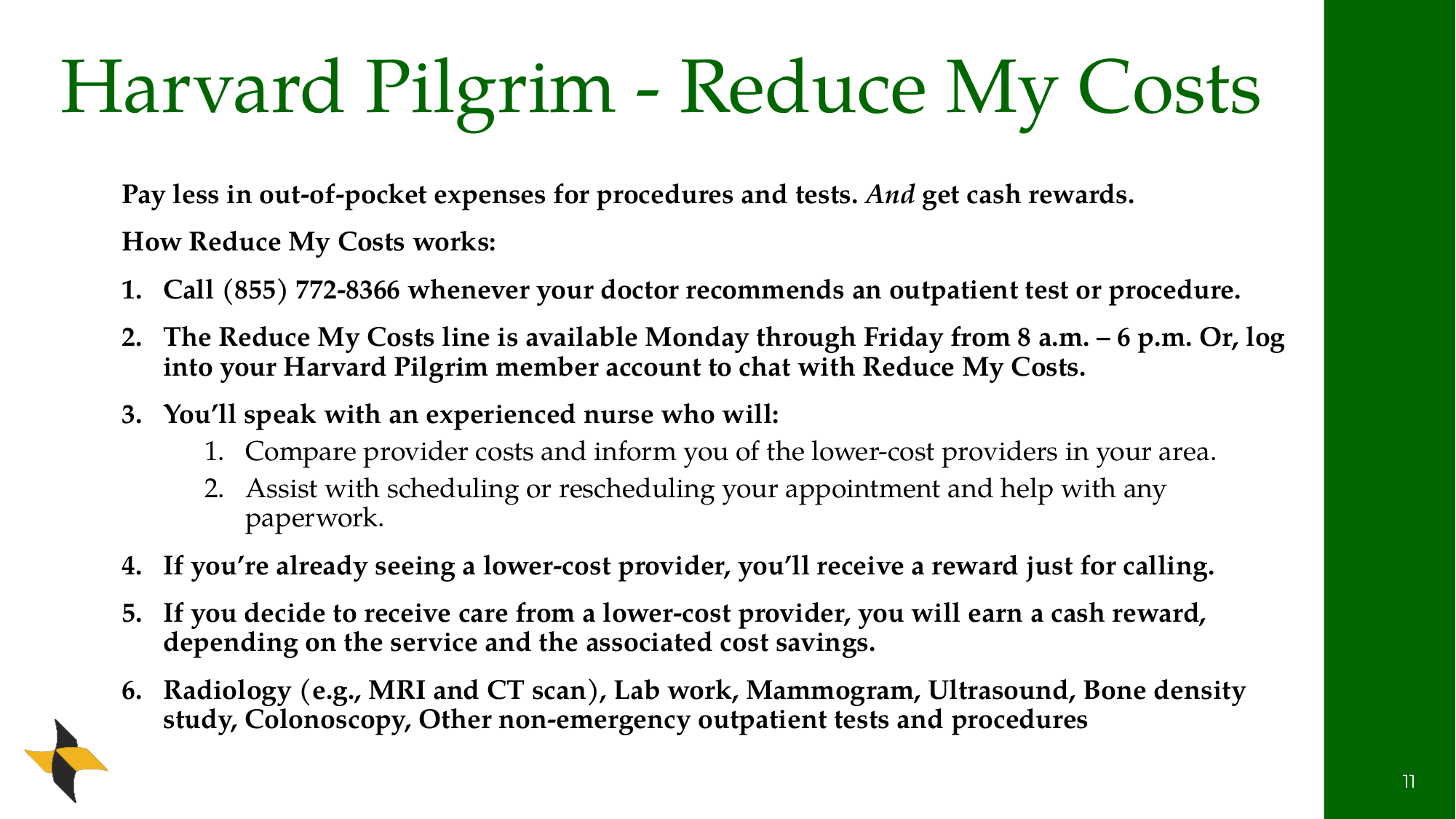

# Harvard Pilgrim - Reduce My Costs
Pay less in out-of-pocket expenses for procedures and tests. And get cash rewards.
How Reduce My Costs works:
Call (855) 772-8366 whenever your doctor recommends an outpatient test or procedure.
The Reduce My Costs line is available Monday through Friday from 8 a.m. – 6 p.m. Or, log into your Harvard Pilgrim member account to chat with Reduce My Costs.
You’ll speak with an experienced nurse who will:
Compare provider costs and inform you of the lower-cost providers in your area.
Assist with scheduling or rescheduling your appointment and help with any paperwork.
If you’re already seeing a lower-cost provider, you’ll receive a reward just for calling.
If you decide to receive care from a lower-cost provider, you will earn a cash reward, depending on the service and the associated cost savings.
Radiology (e.g., MRI and CT scan), Lab work, Mammogram, Ultrasound, Bone density study, Colonoscopy, Other non-emergency outpatient tests and procedures

11